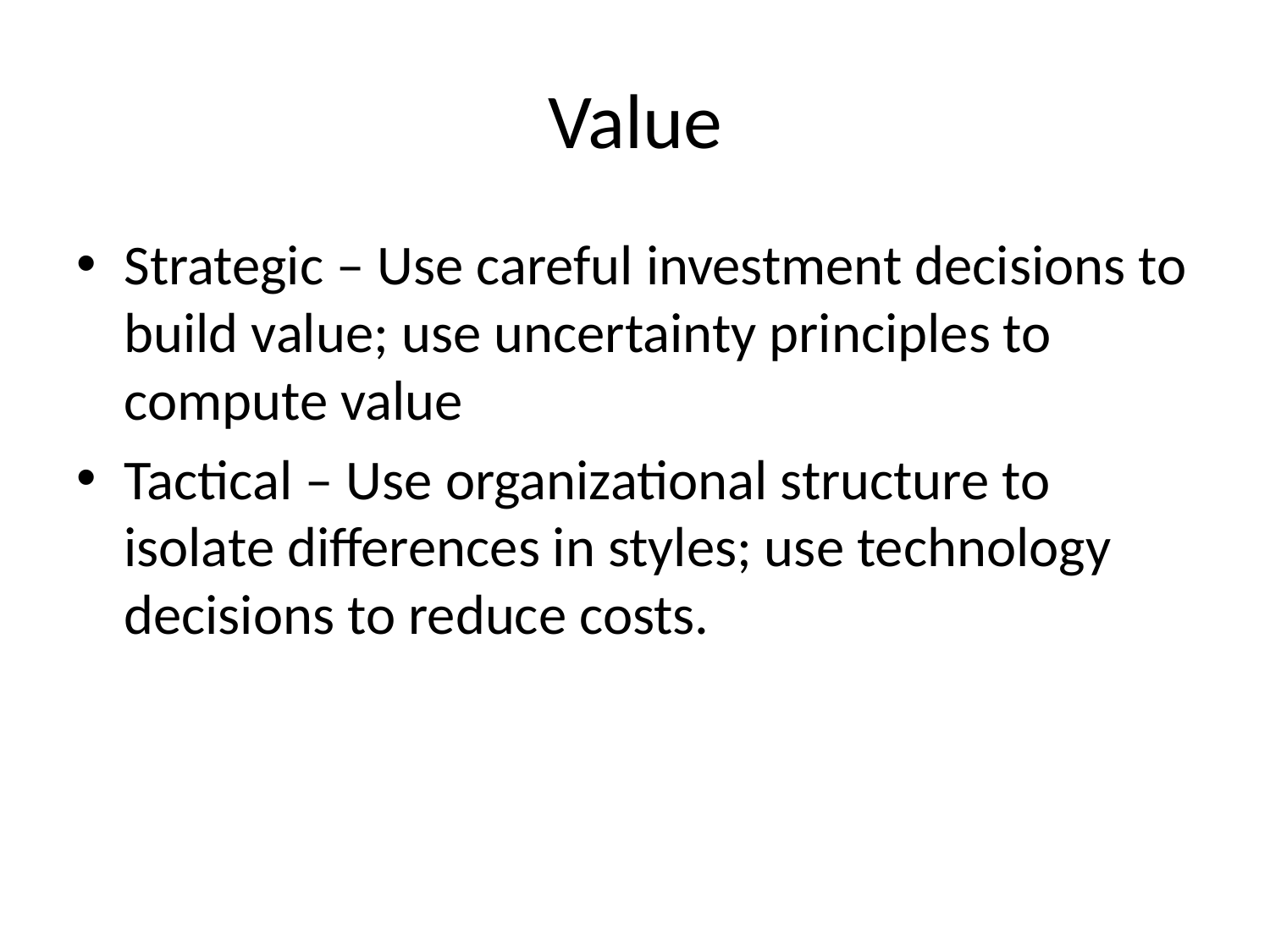

# Value
Strategic – Use careful investment decisions to build value; use uncertainty principles to compute value
Tactical – Use organizational structure to isolate differences in styles; use technology decisions to reduce costs.